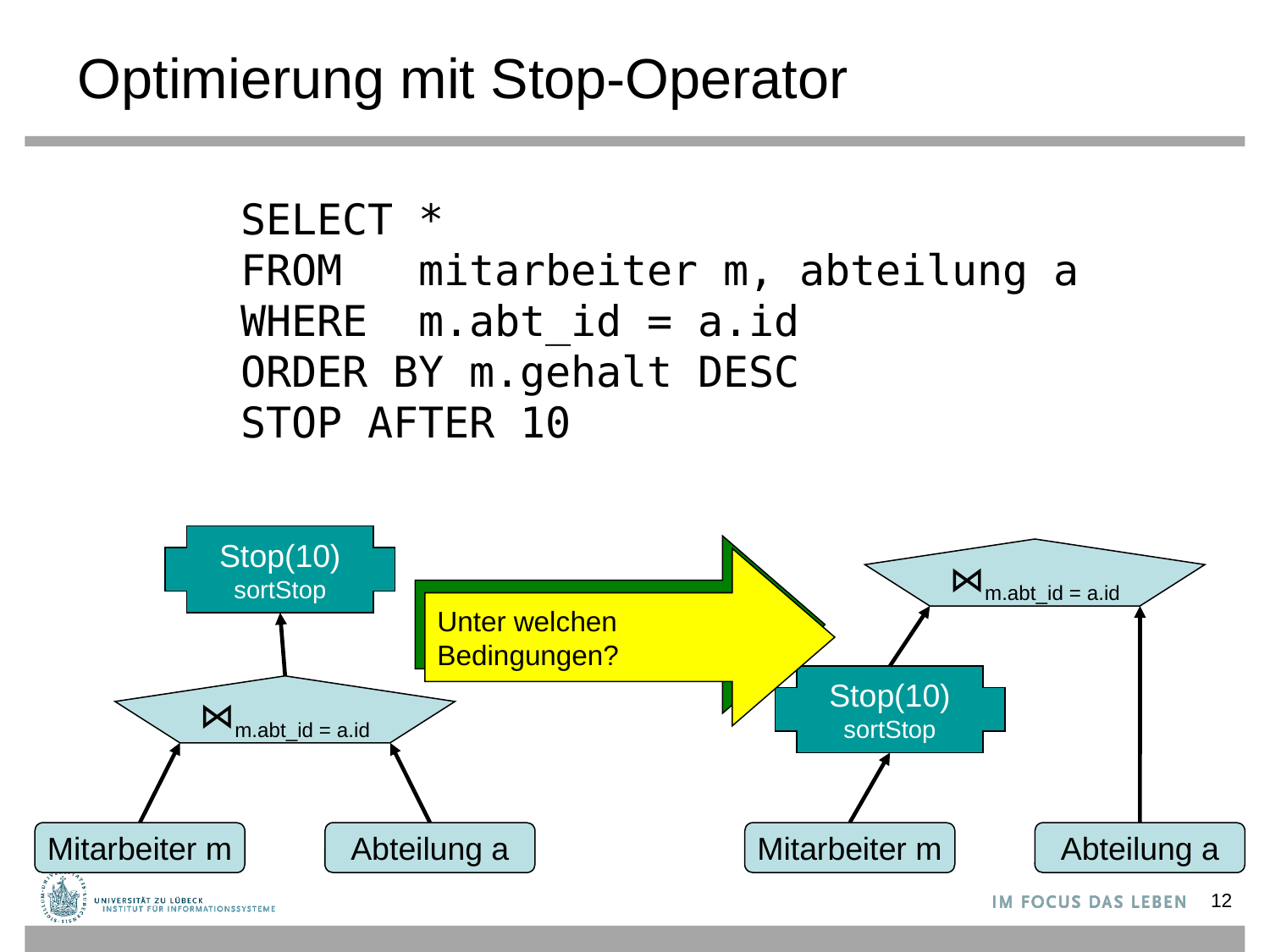

# Optimierung mit Stop-Operator
SELECT *
FROM   mitarbeiter m, abteilung a
WHERE  m.abt_id = a.id
ORDER BY m.gehalt DESC
STOP AFTER 10
Stop(10)
sortStop
m.abt_id NOT NULL
m.abt_id ist Fremdschlüssel
⋈m.abt_id = a.id
Unter welchen
Bedingungen?
Stop(10)
sortStop
⋈m.abt_id = a.id
Mitarbeiter m
Abteilung a
Mitarbeiter m
Abteilung a
12